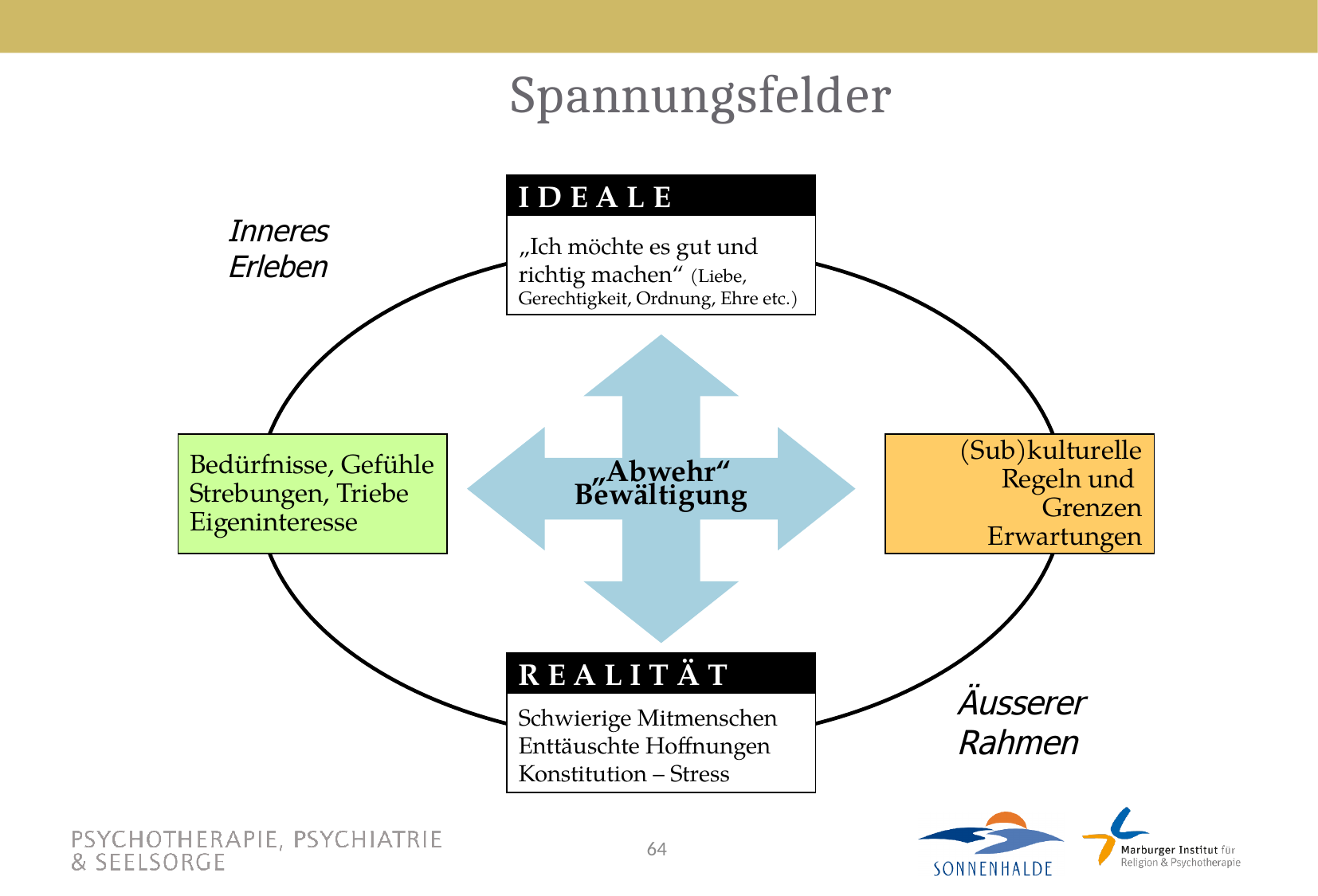

# Spannungsfelder
I D E A L E
„Ich möchte es gut und richtig machen“ (Liebe, Gerechtigkeit, Ordnung, Ehre etc.)
Inneres
Erleben

„Abwehr“
Bewältigung
Bedürfnisse, Gefühle
Strebungen, Triebe
Eigeninteresse
(Sub)kulturelle
Regeln und
Grenzen
Erwartungen
R E A L I T Ä T
Schwierige Mitmenschen
Enttäuschte Hoffnungen
Konstitution – Stress
Äusserer
Rahmen